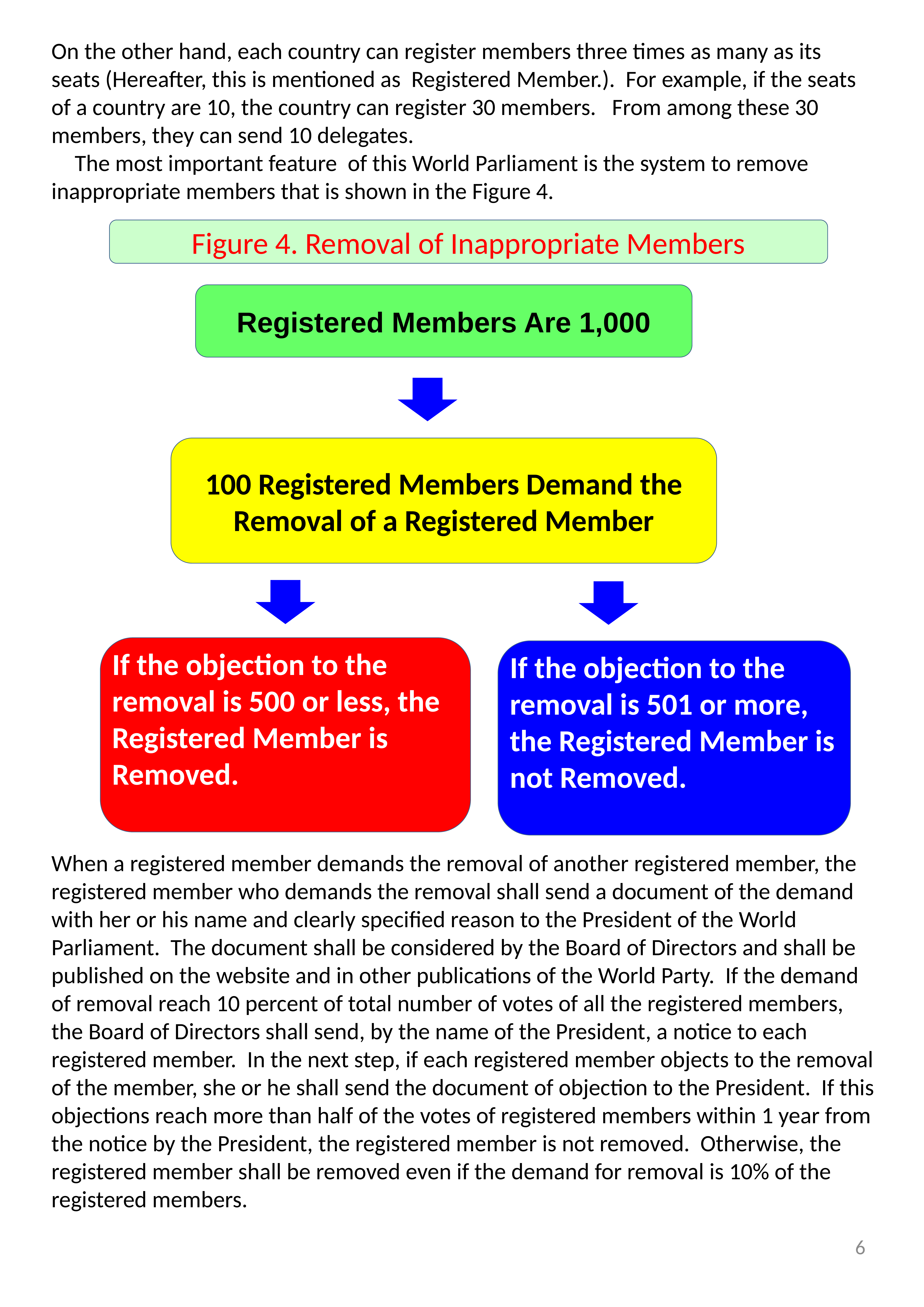

On the other hand, each country can register members three times as many as its seats (Hereafter, this is mentioned as  Registered Member.).  For example, if the seats of a country are 10, the country can register 30 members.   From among these 30 members, they can send 10 delegates.
	The most important feature  of this World Parliament is the system to remove  inappropriate members that is shown in the Figure 4.

When a registered member demands the removal of another registered member, the registered member who demands the removal shall send a document of the demand with her or his name and clearly specified reason to the President of the World Parliament.  The document shall be considered by the Board of Directors and shall be published on the website and in other publications of the World Party.  If the demand of removal reach 10 percent of total number of votes of all the registered members, the Board of Directors shall send, by the name of the President, a notice to each registered member.  In the next step, if each registered member objects to the removal of the member, she or he shall send the document of objection to the President.  If this objections reach more than half of the votes of registered members within 1 year from the notice by the President, the registered member is not removed.  Otherwise, the  registered member shall be removed even if the demand for removal is 10% of the registered members.

Figure 4. Removal of Inappropriate Members
Registered Members Are 1,000

100 Registered Members Demand the Removal of a Registered Member

If the objection to the removal is 500 or less, the Registered Member is Removed.

If the objection to the removal is 501 or more, the Registered Member is not Removed.

6